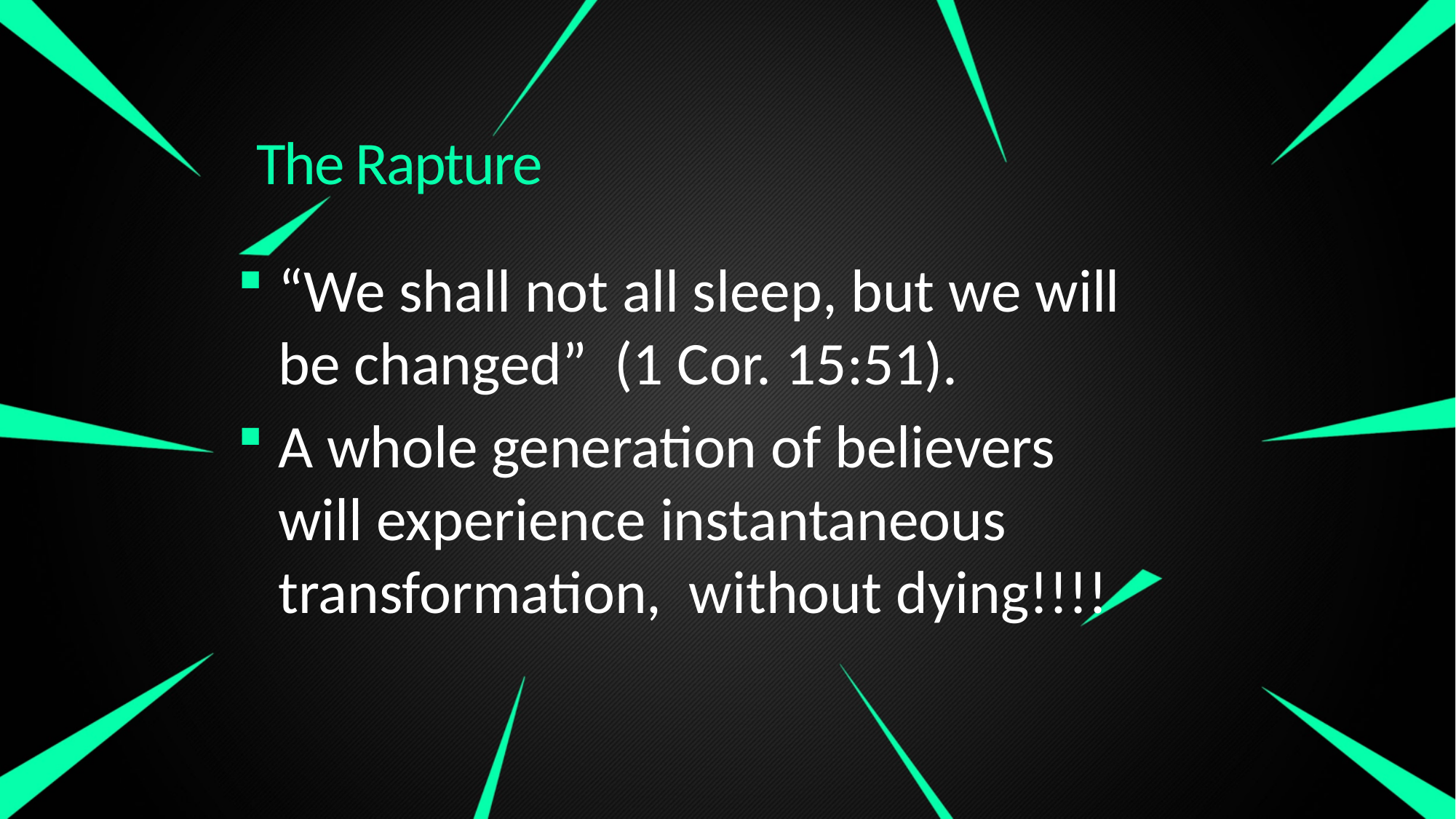

# The Rapture
“We shall not all sleep, but we will be changed”  (1 Cor. 15:51).
A whole generation of believers will experience instantaneous transformation,  without dying!!!!